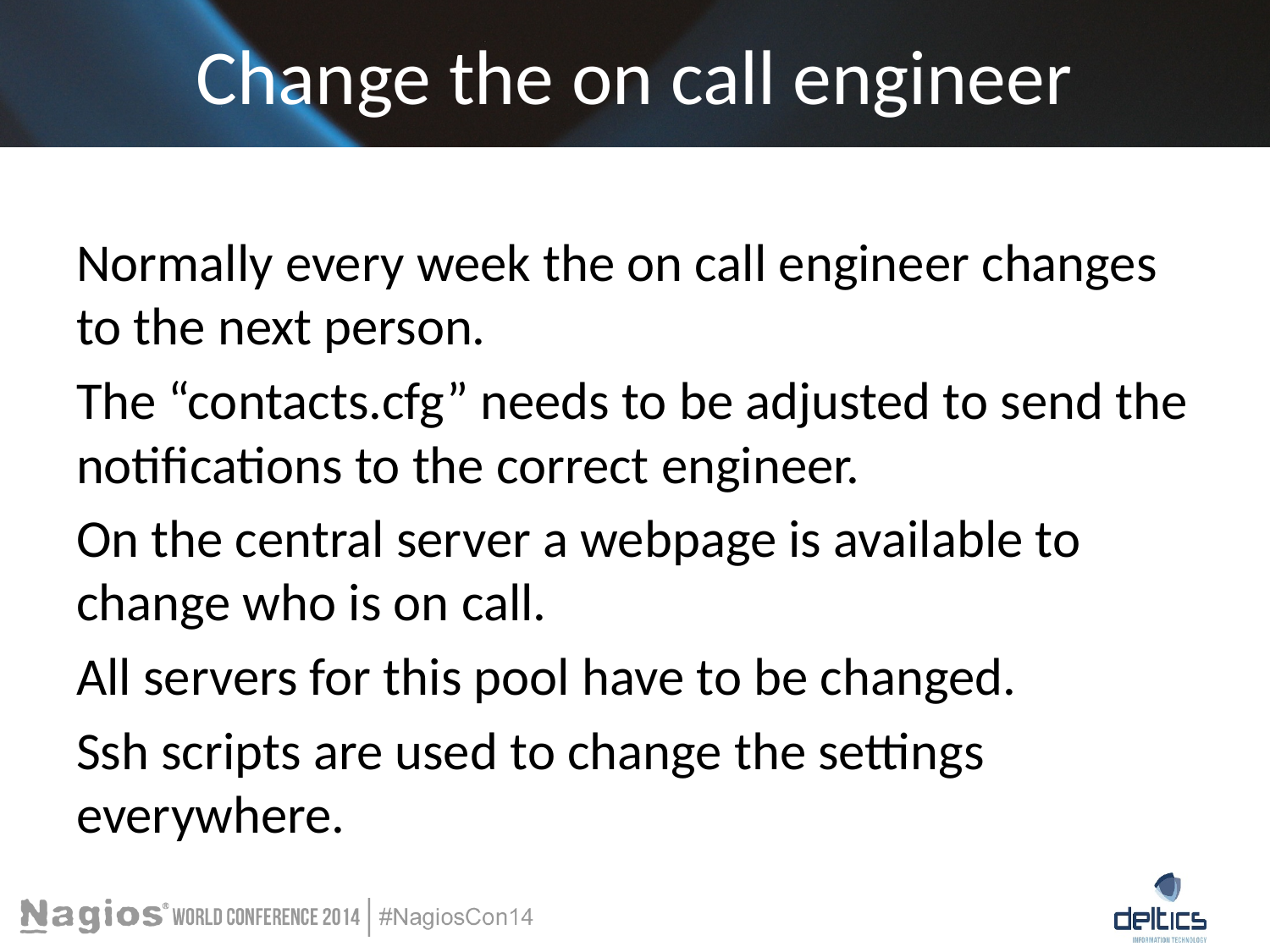

# Change the on call engineer
Normally every week the on call engineer changes to the next person.
The “contacts.cfg” needs to be adjusted to send the notifications to the correct engineer.
On the central server a webpage is available to change who is on call.
All servers for this pool have to be changed.
Ssh scripts are used to change the settings everywhere.